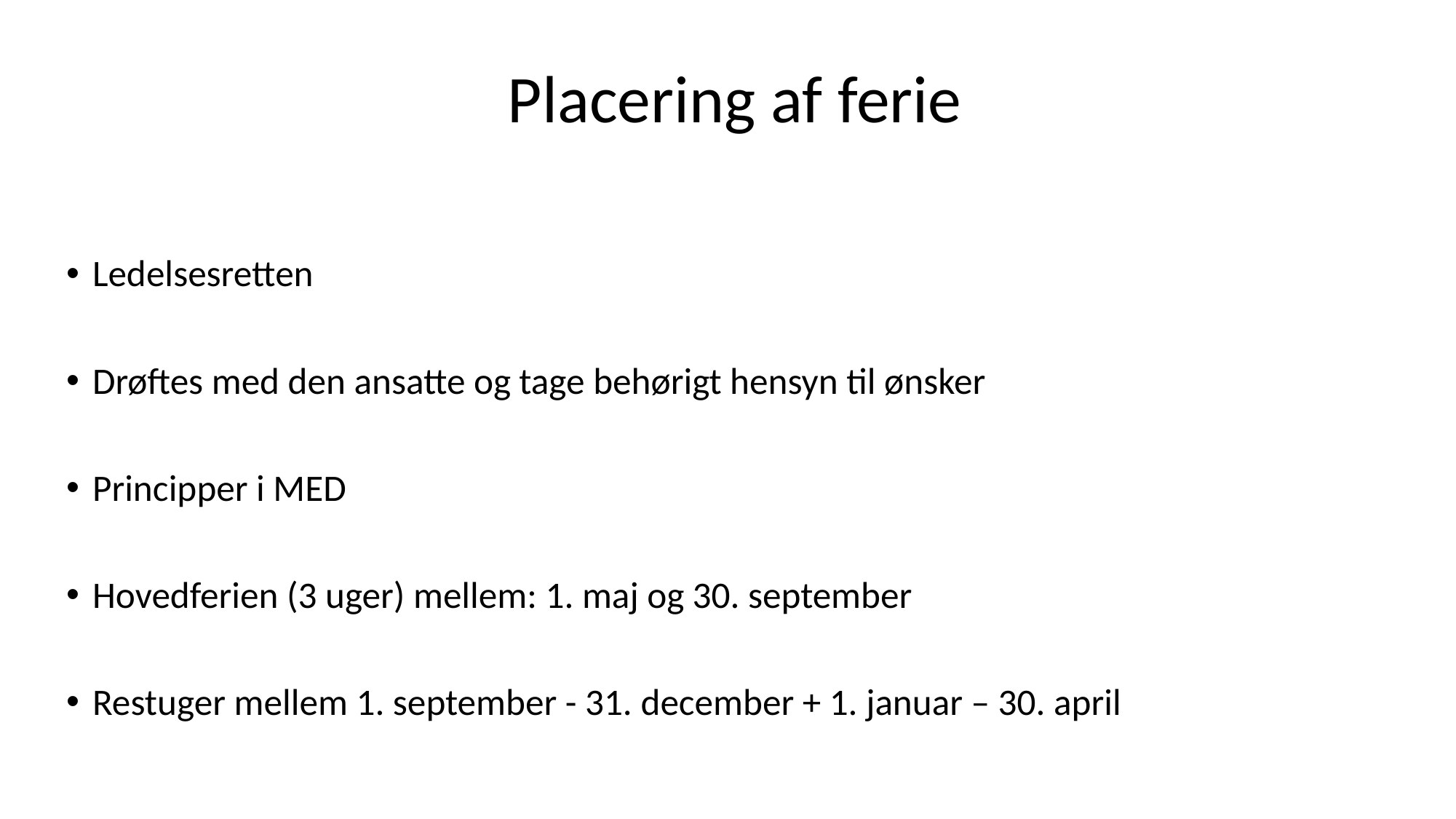

# Placering af ferie

Ledelsesretten

Drøftes med den ansatte og tage behørigt hensyn til ønsker

Principper i MED

Hovedferien (3 uger) mellem: 1. maj og 30. september

Restuger mellem 1. september - 31. december + 1. januar – 30. april